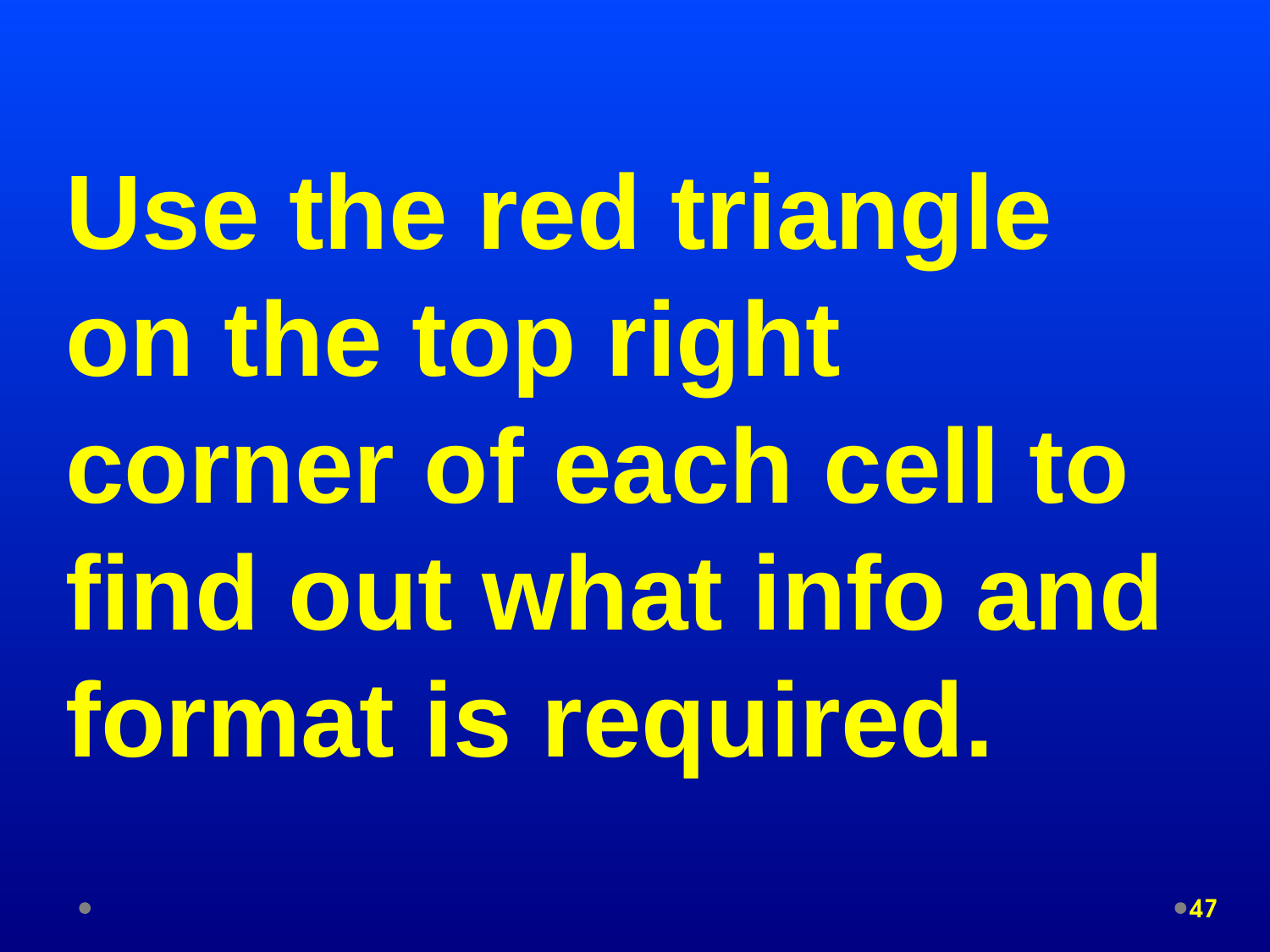

Use the red triangle on the top right corner of each cell to find out what info and format is required.
47